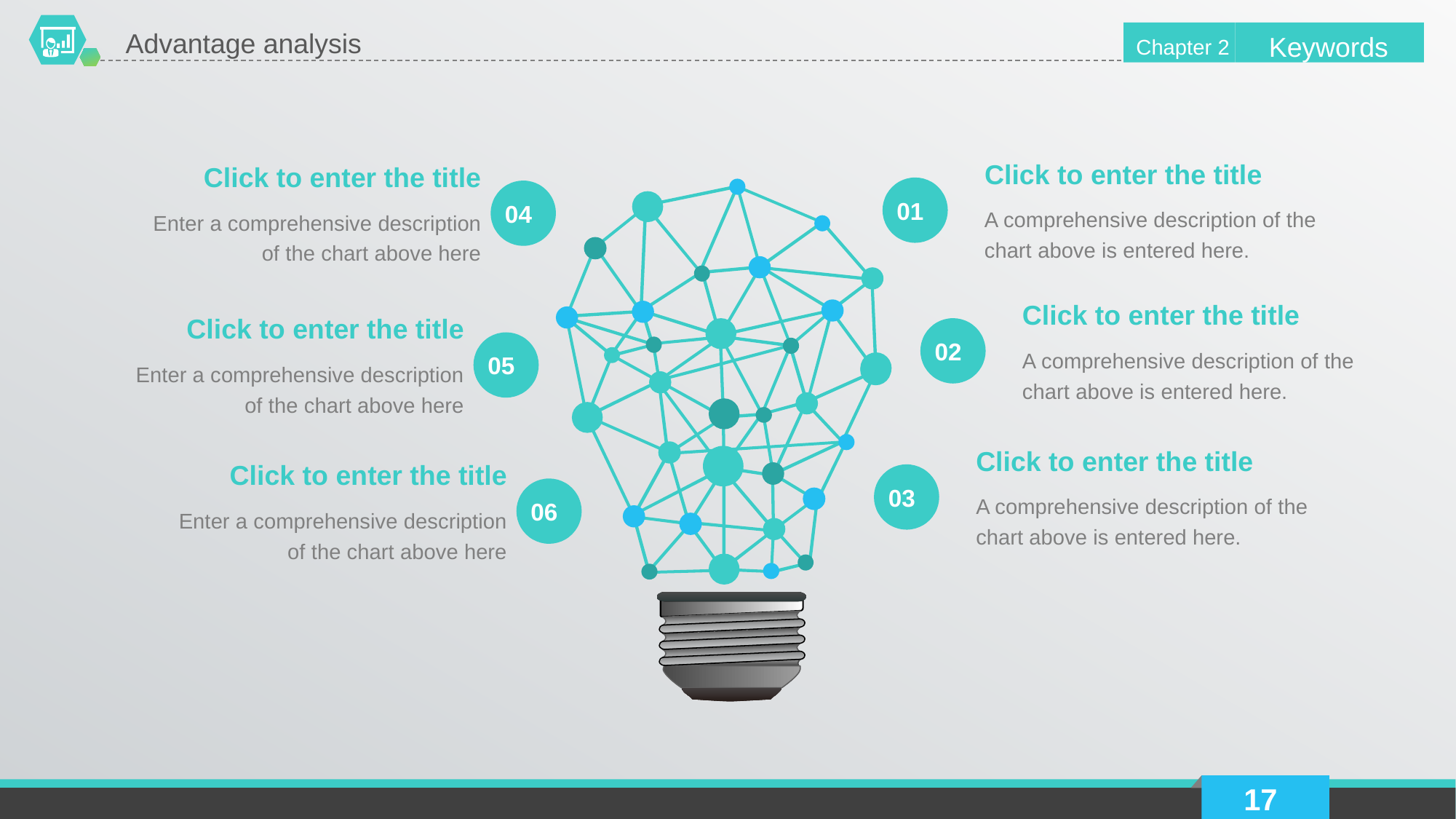

Advantage analysis
Keywords

Chapter 2

Click to enter the title
Click to enter the title

01
04
A comprehensive description of the chart above is entered here.
Enter a comprehensive description of the chart above here
Click to enter the title
Click to enter the title

02

A comprehensive description of the chart above is entered here.
05
Enter a comprehensive description of the chart above here
Click to enter the title
Click to enter the title

03

A comprehensive description of the chart above is entered here.
06
Enter a comprehensive description of the chart above here

17

Delay